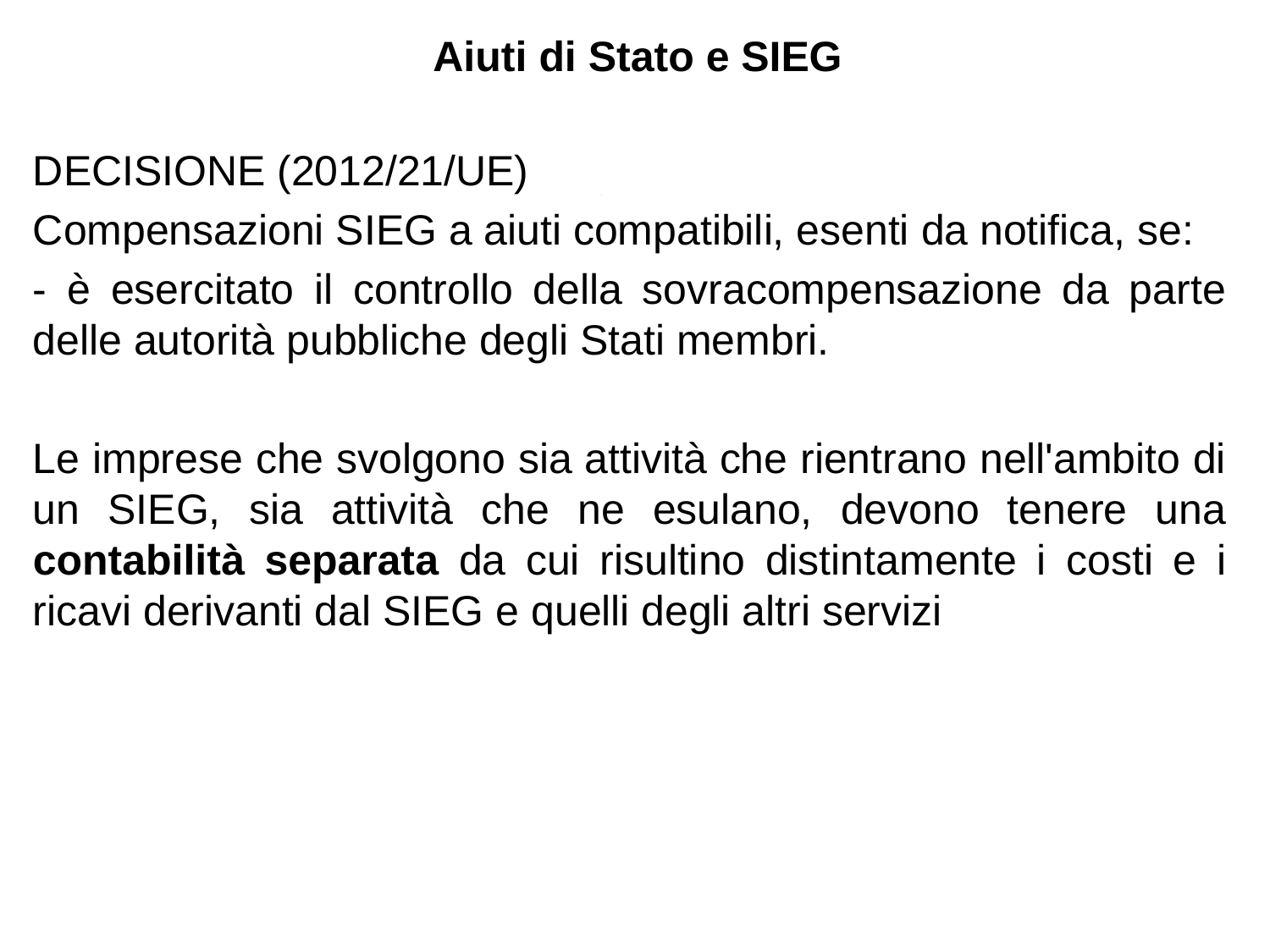

Aiuti di Stato e SIEG

DECISIONE (2012/21/UE)
Compensazioni SIEG a aiuti compatibili, esenti da notifica, se:
- è esercitato il controllo della sovracompensazione da parte delle autorità pubbliche degli Stati membri.

Le imprese che svolgono sia attività che rientrano nell'ambito di un SIEG, sia attività che ne esulano, devono tenere una contabilità separata da cui risultino distintamente i costi e i ricavi derivanti dal SIEG e quelli degli altri servizi